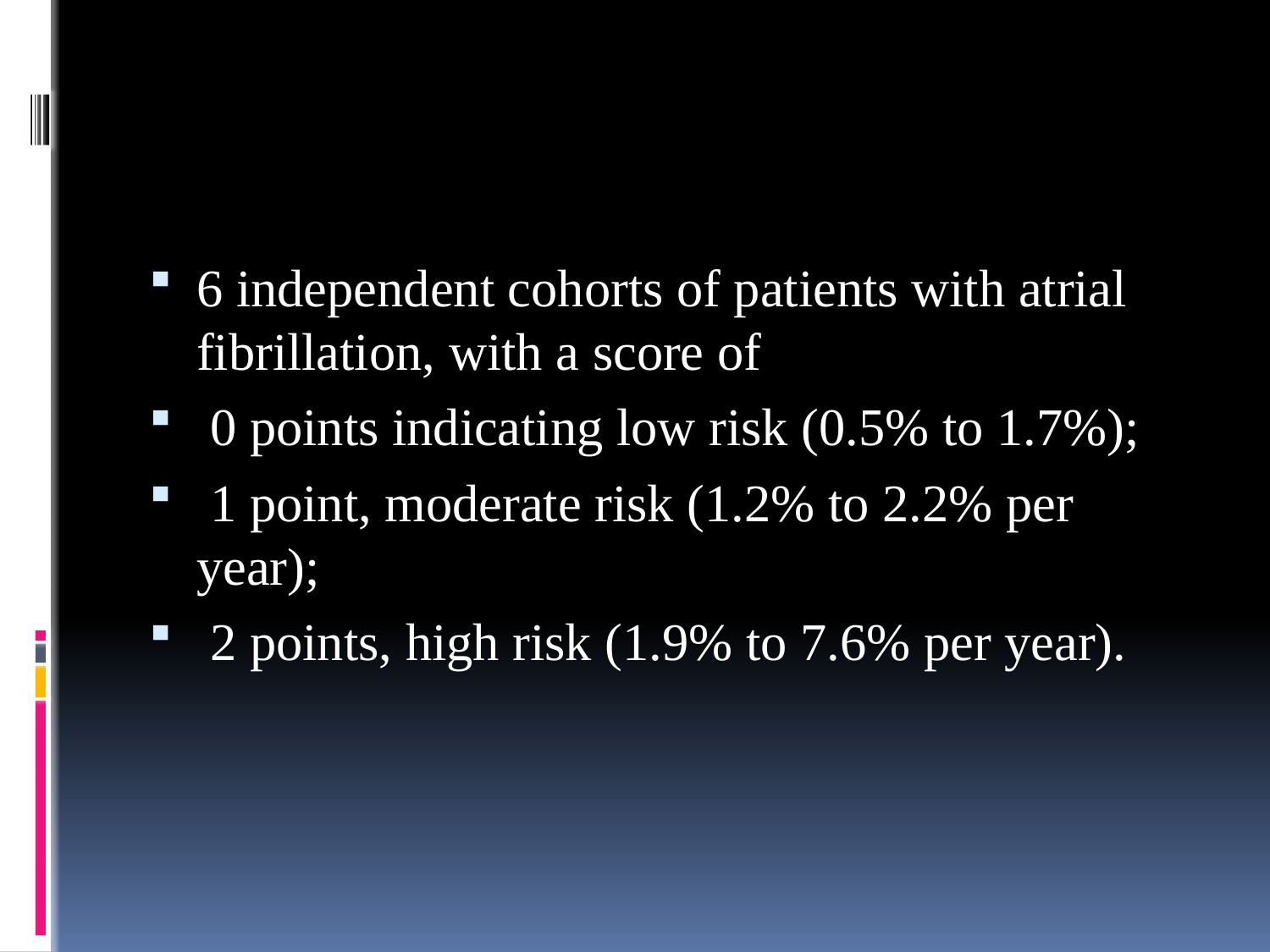

#
6 independent cohorts of patients with atrial fibrillation, with a score of
 0 points indicating low risk (0.5% to 1.7%);
 1 point, moderate risk (1.2% to 2.2% per   year);
 2 points, high risk (1.9% to 7.6% per year).